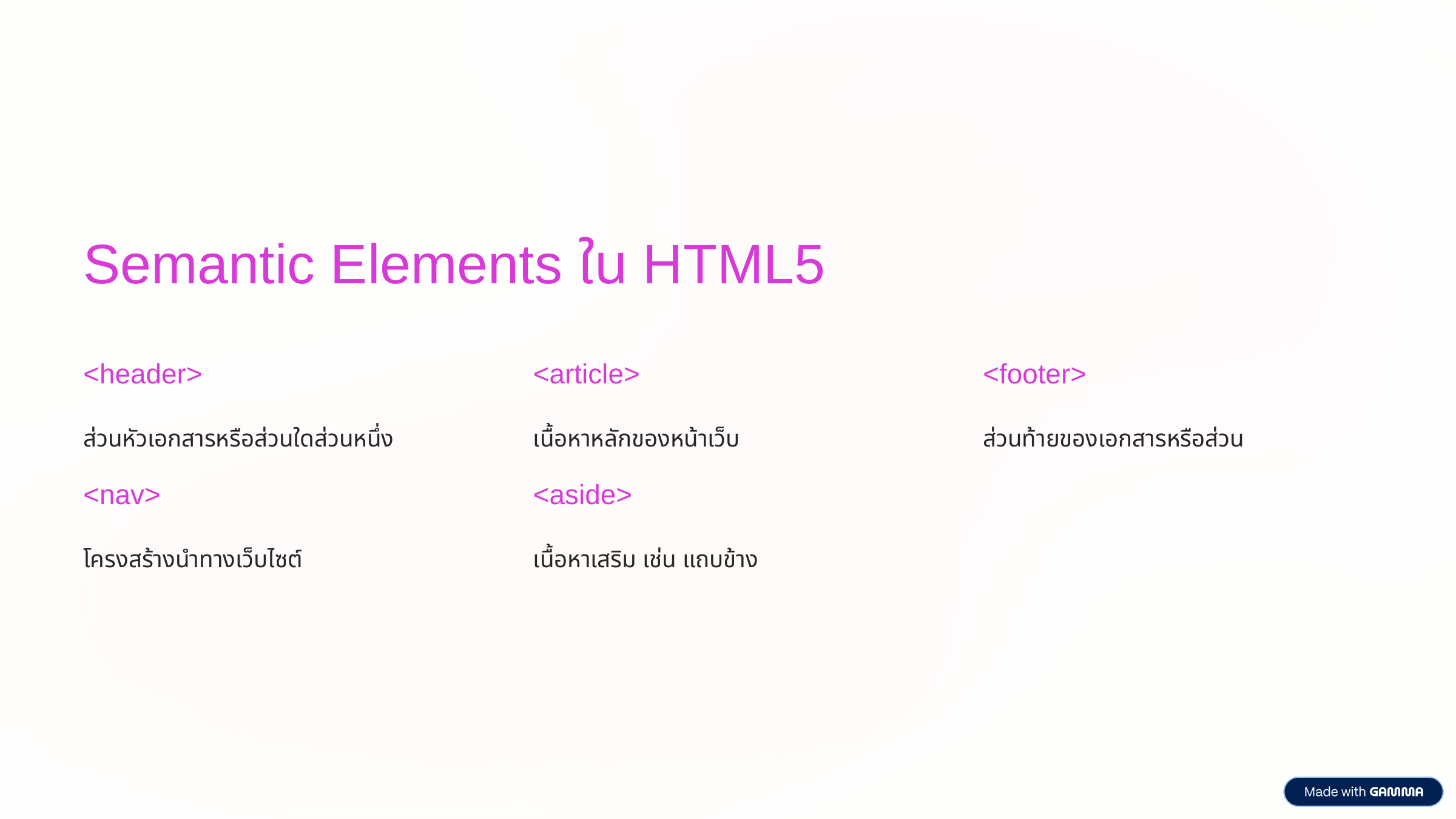

Semantic Elements ใน HTML5
<header>
<article>
<footer>
ส่วนหัวเอกสารหรือส่วนใดส่วนหนึ่ง
เนื้อหาหลักของหน้าเว็บ
ส่วนท้ายของเอกสารหรือส่วน
<nav>
<aside>
โครงสร้างนำทางเว็บไซต์
เนื้อหาเสริม เช่น แถบข้าง